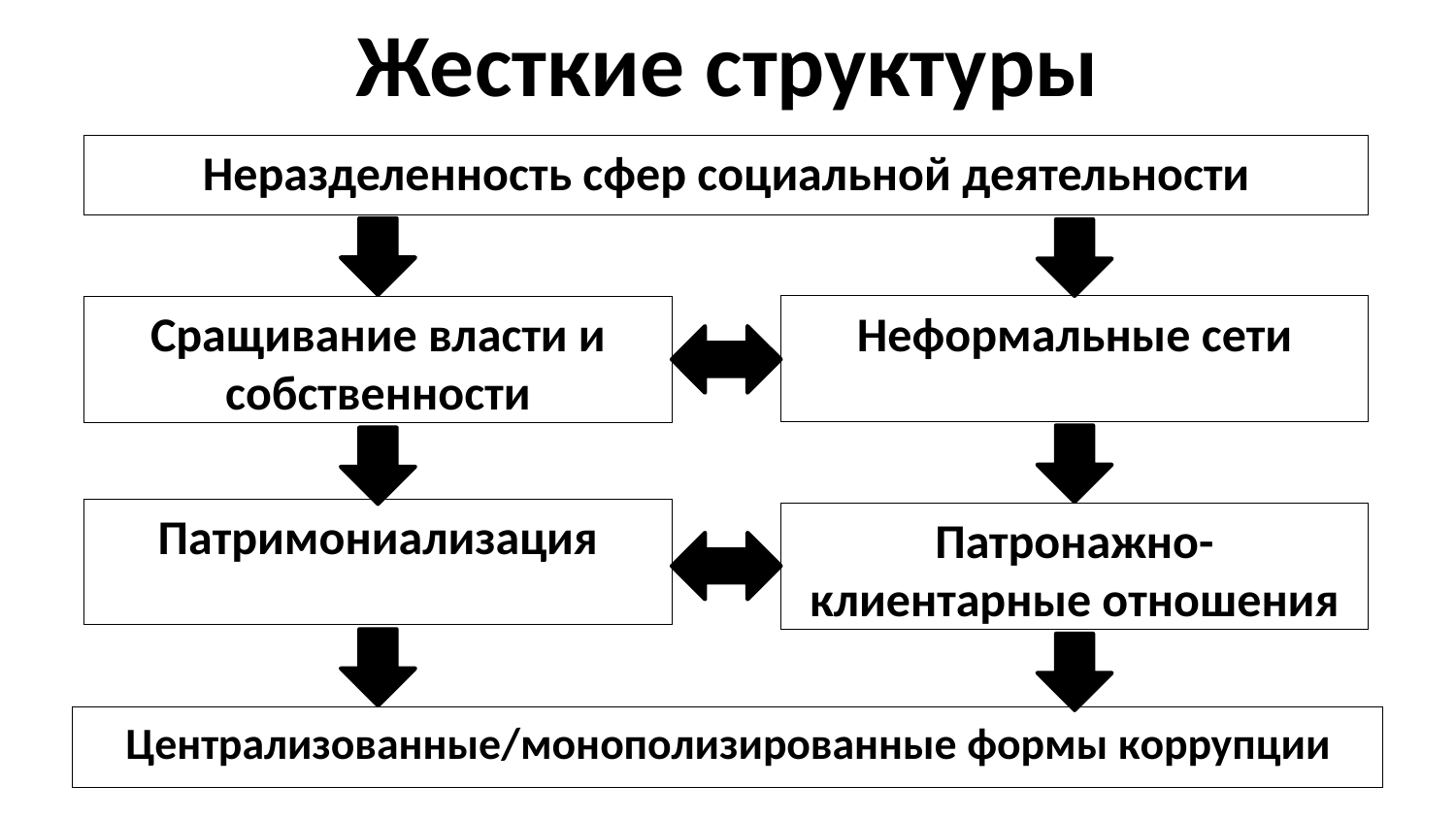

# Жесткие структуры
Неразделенность сфер социальной деятельности

Неформальные сети
Сращивание власти и собственности

Пaтримониализация
Патронажно-клиентарные отношения

Цeнтрализованные/монополизированные формы кoррупции